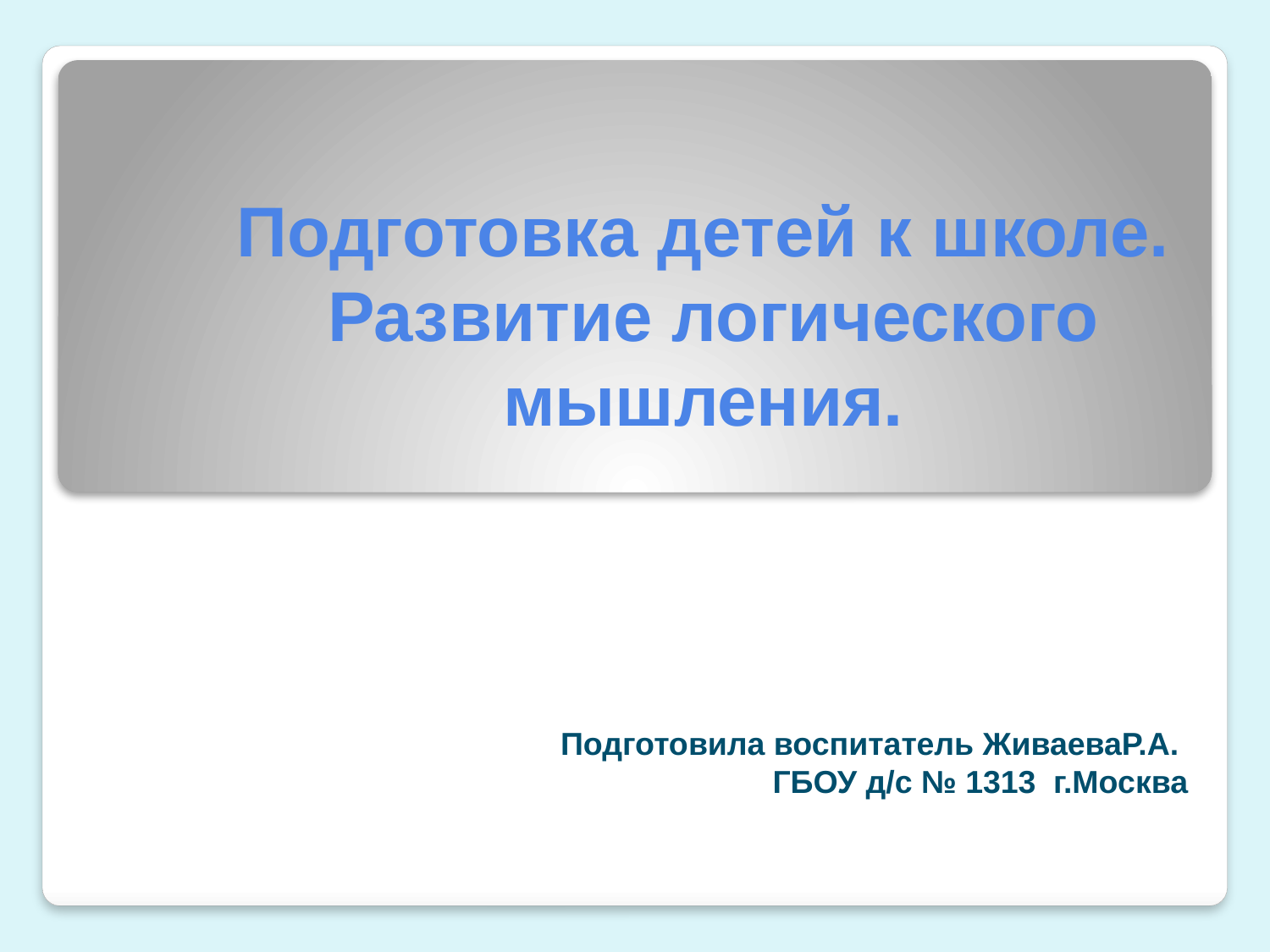

# Подготовка детей к школе. Развитие логического мышления.
Подготовила воспитатель ЖиваеваР.А.
ГБОУ д/с № 1313  г.Москва